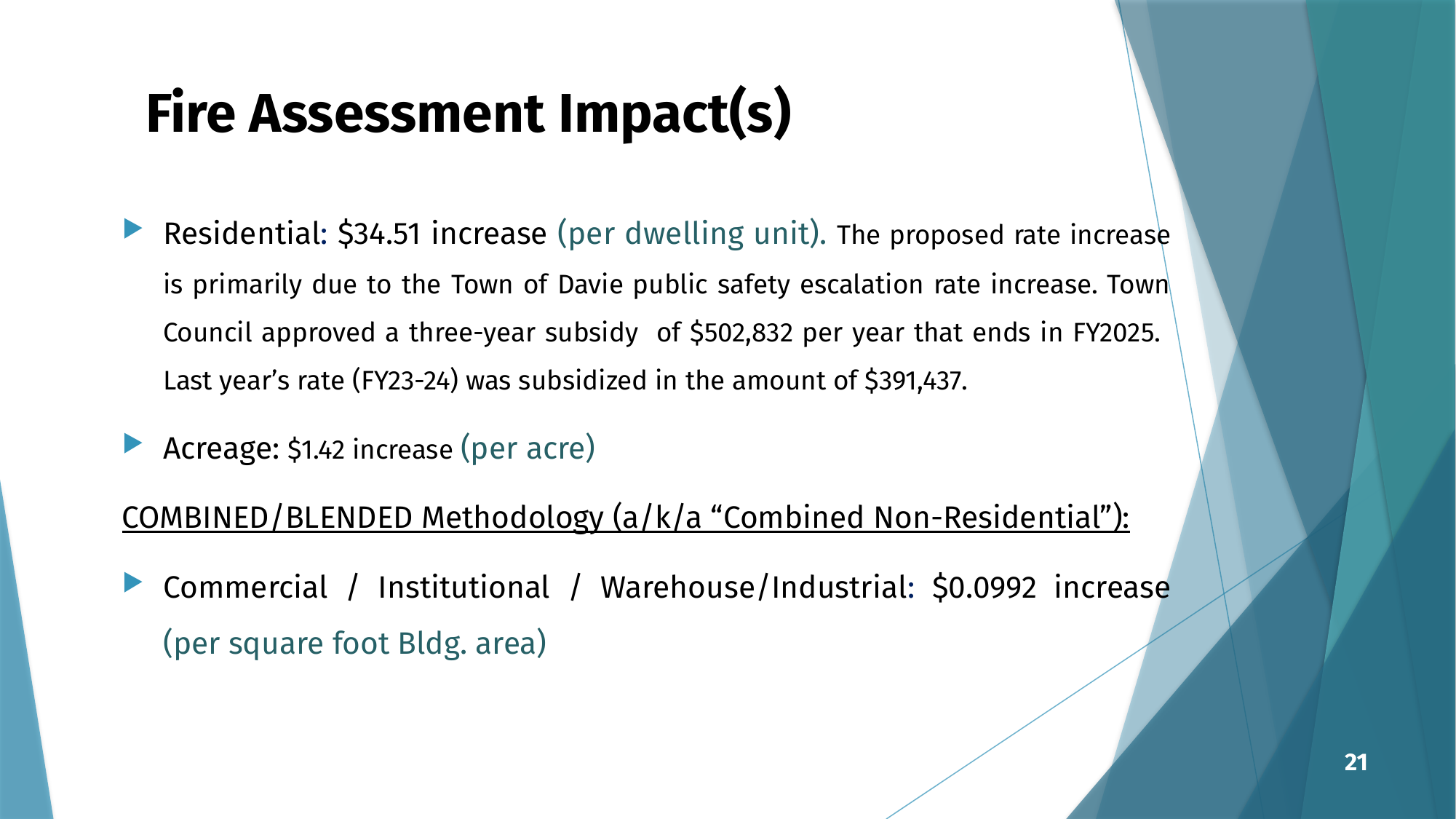

# Fire Assessment Impact(s)
Residential: $34.51 increase (per dwelling unit). The proposed rate increase is primarily due to the Town of Davie public safety escalation rate increase. Town Council approved a three-year subsidy  of $502,832 per year that ends in FY2025.  Last year’s rate (FY23-24) was subsidized in the amount of $391,437.
Acreage: $1.42 increase (per acre)
COMBINED/BLENDED Methodology (a/k/a “Combined Non-Residential”):
Commercial / Institutional / Warehouse/Industrial: $0.0992 increase (per square foot Bldg. area)

21